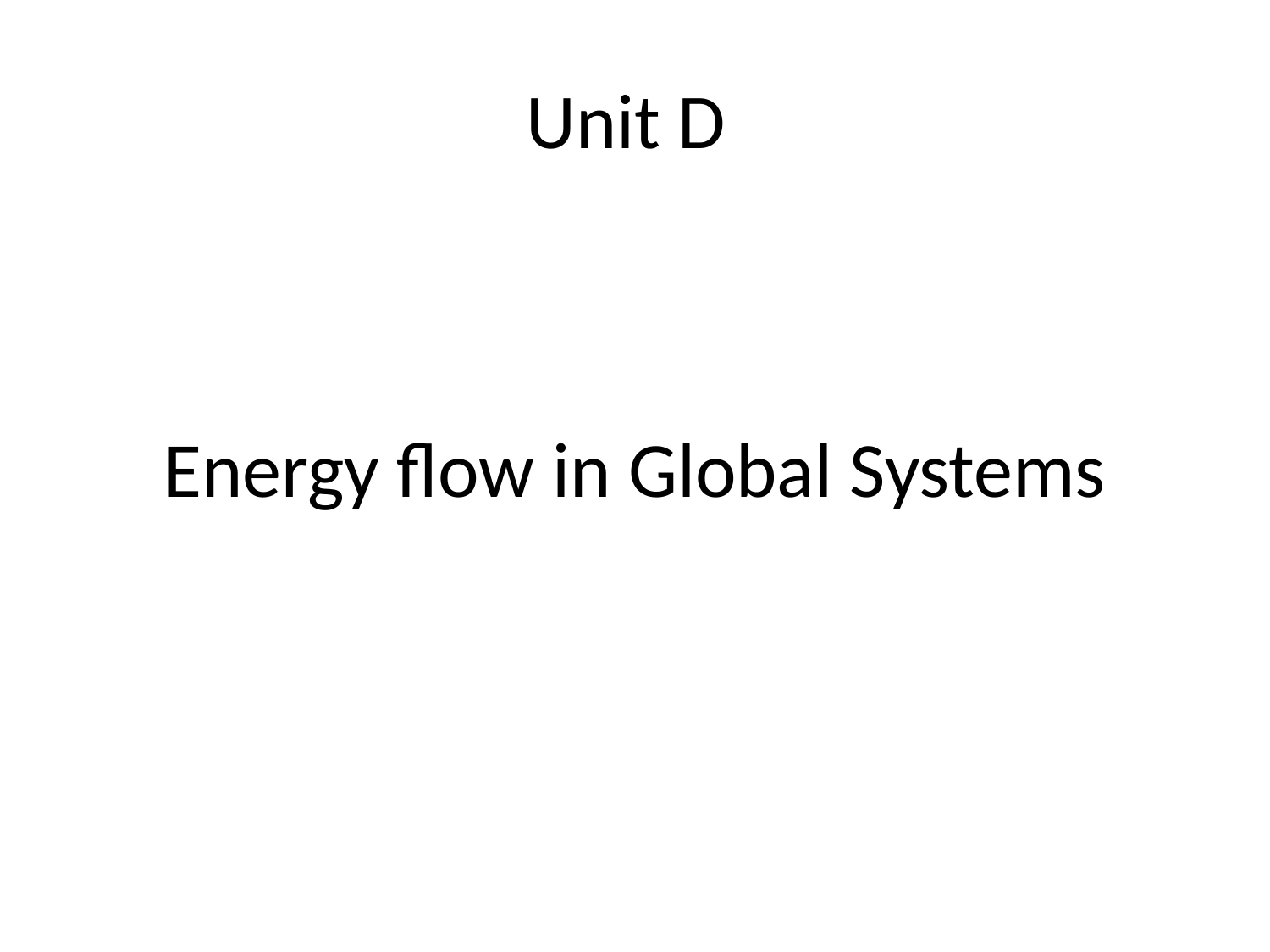

# Unit D
Energy flow in Global Systems